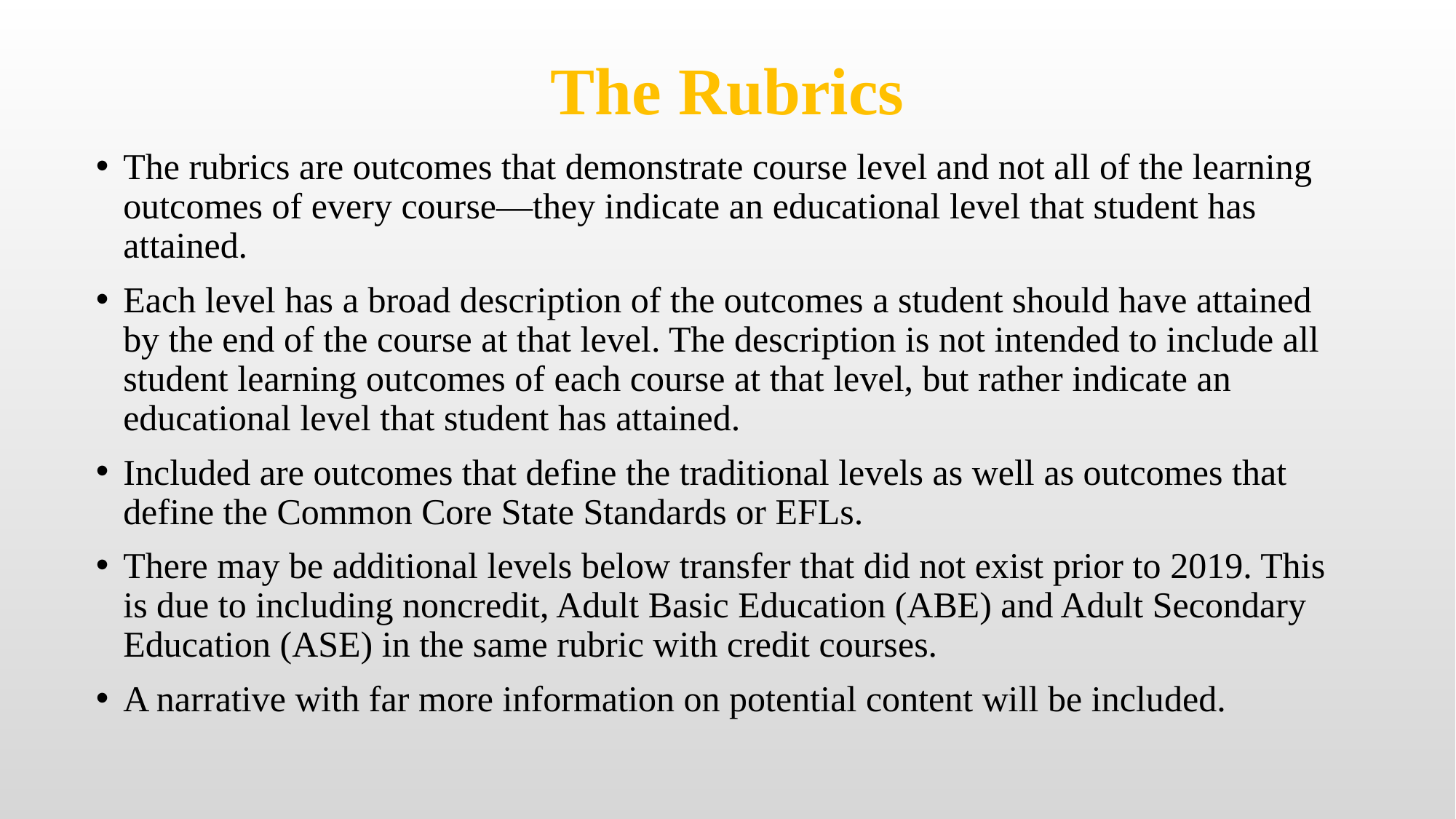

# The Rubrics
The rubrics are outcomes that demonstrate course level and not all of the learning outcomes of every course—they indicate an educational level that student has attained.
Each level has a broad description of the outcomes a student should have attained by the end of the course at that level. The description is not intended to include all student learning outcomes of each course at that level, but rather indicate an educational level that student has attained.
Included are outcomes that define the traditional levels as well as outcomes that define the Common Core State Standards or EFLs.
There may be additional levels below transfer that did not exist prior to 2019. This is due to including noncredit, Adult Basic Education (ABE) and Adult Secondary Education (ASE) in the same rubric with credit courses.
A narrative with far more information on potential content will be included.